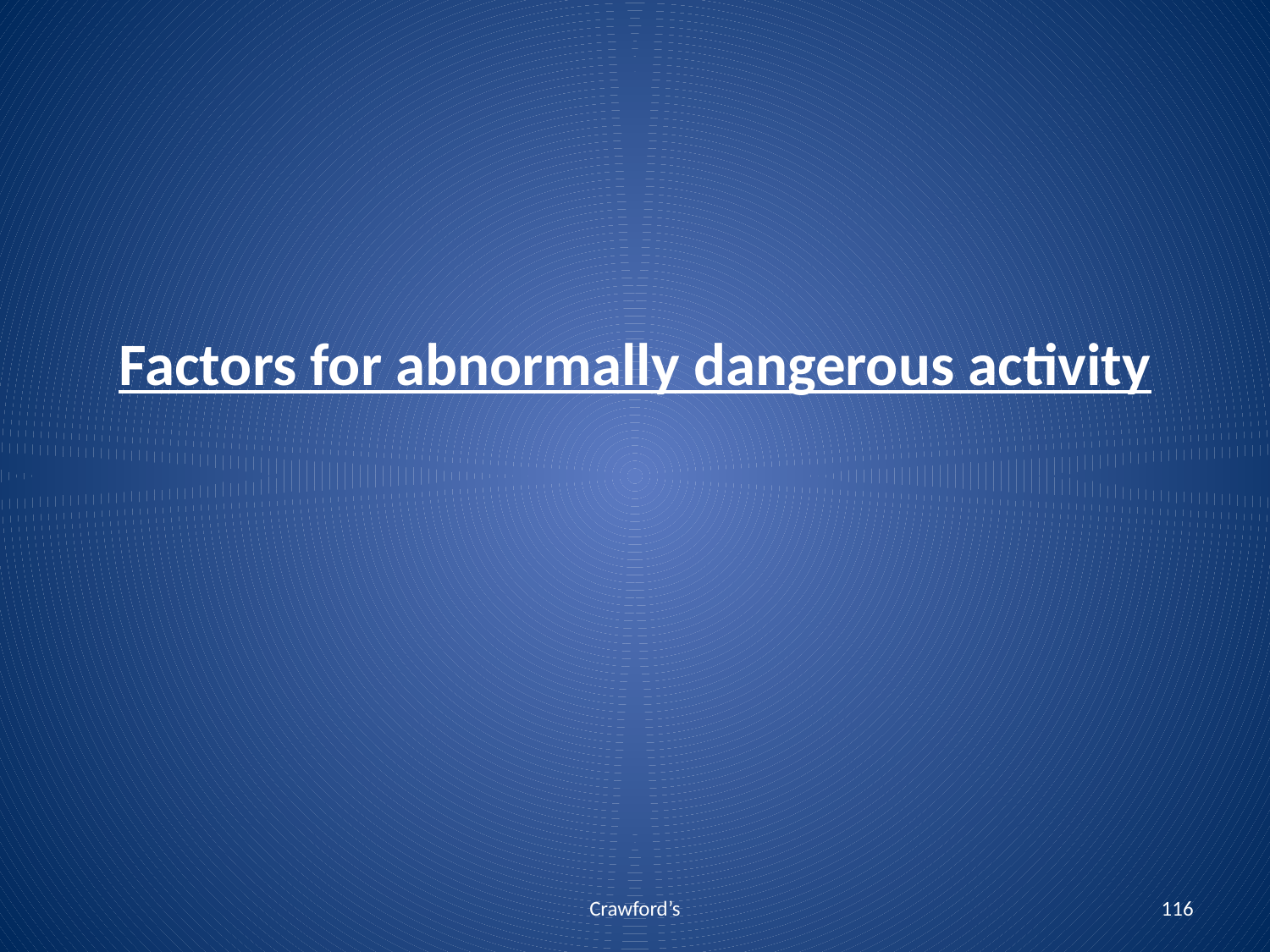

# Factors for abnormally dangerous activity

Crawford’s
116